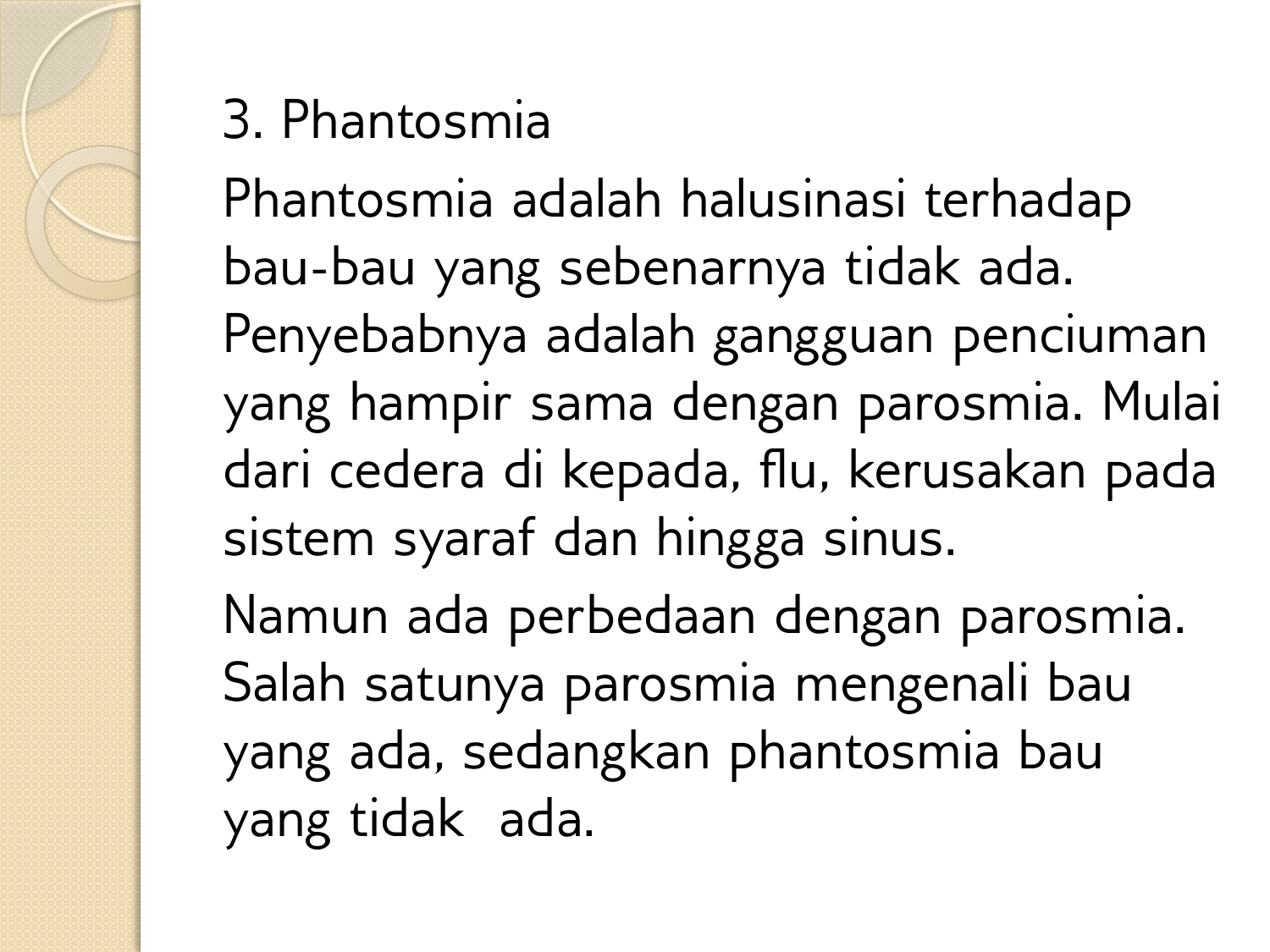

3. Phantosmia
Phantosmia adalah halusinasi terhadap bau-bau yang sebenarnya tidak ada. Penyebabnya adalah gangguan penciuman yang hampir sama dengan parosmia. Mulai dari cedera di kepada, flu, kerusakan pada sistem syaraf dan hingga sinus.
Namun ada perbedaan dengan parosmia. Salah satunya parosmia mengenali bau yang ada, sedangkan phantosmia bau yang tidak  ada.